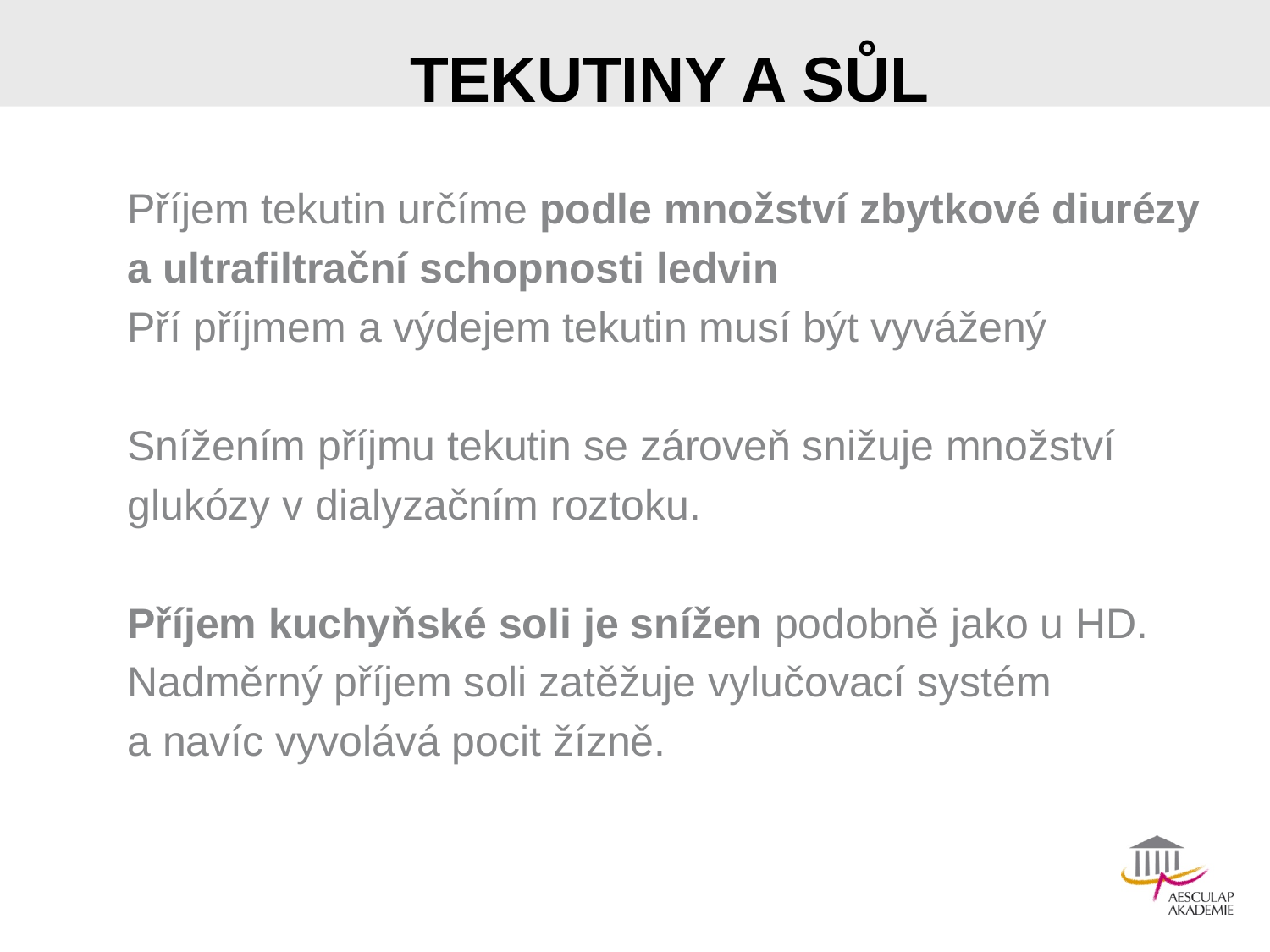

# TEKUTINY A SŮL
Příjem tekutin určíme podle množství zbytkové diurézy
a ultrafiltrační schopnosti ledvin
Pří příjmem a výdejem tekutin musí být vyvážený

Snížením příjmu tekutin se zároveň snižuje množství
glukózy v dialyzačním roztoku.

Příjem kuchyňské soli je snížen podobně jako u HD.
Nadměrný příjem soli zatěžuje vylučovací systém
a navíc vyvolává pocit žízně.